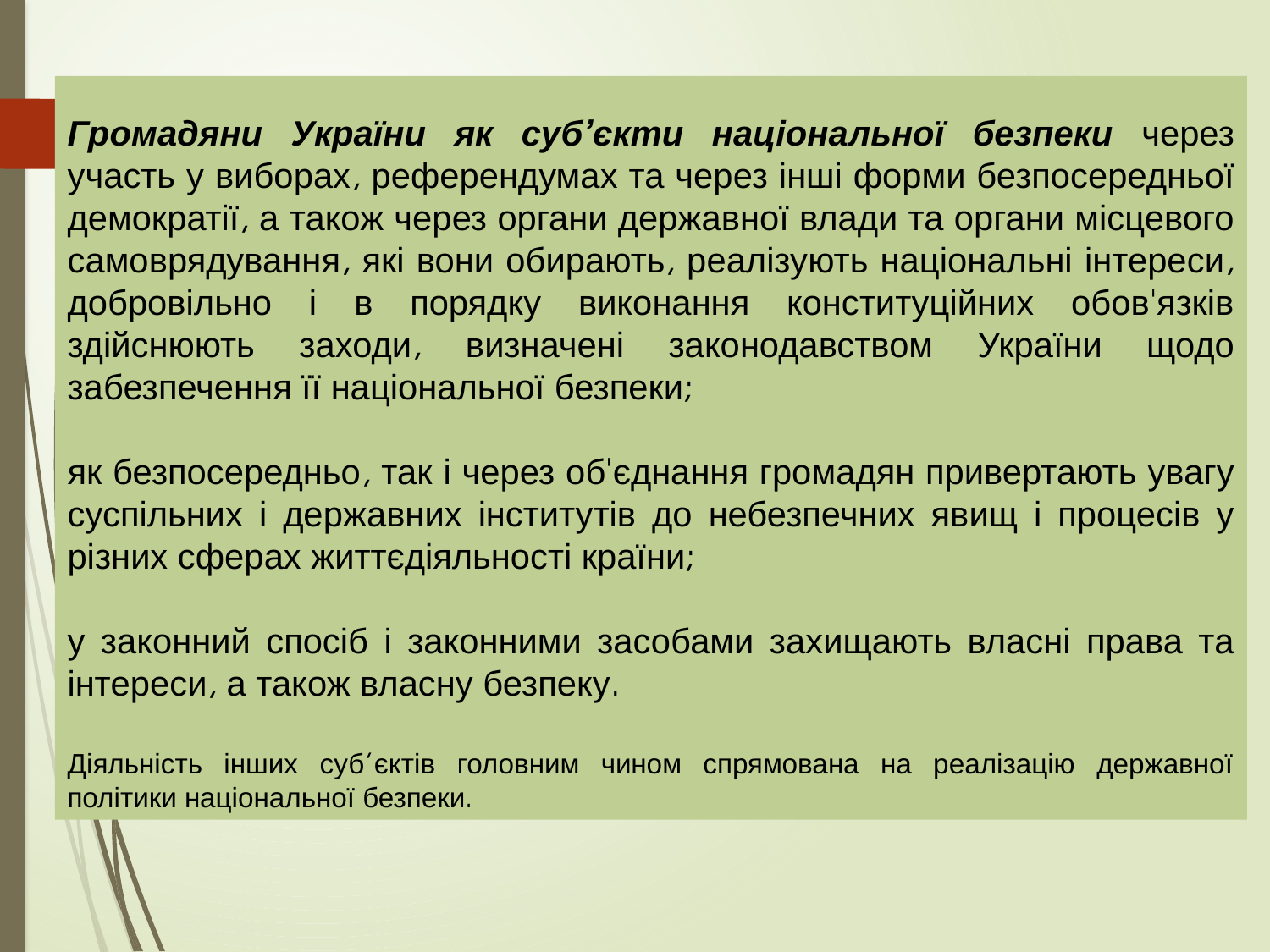

Громадяни України як суб’єкти національної безпеки через участь у виборах, референдумах та через інші форми безпосередньої демократії, а також через органи державної влади та органи місцевого самоврядування, які вони обирають, реалізують національні інтереси, добровільно і в порядку виконання конституційних обов'язків здійснюють заходи, визначені законодавством України щодо забезпечення її національної безпеки;

як безпосередньо, так і через об'єднання громадян привертають увагу суспільних і державних інститутів до небезпечних явищ і процесів у різних сферах життєдіяльності країни;

у законний спосіб і законними засобами захищають власні права та інтереси, а також власну безпеку.

Діяльність інших суб’єктів головним чином спрямована на реалізацію державної політики національної безпеки.